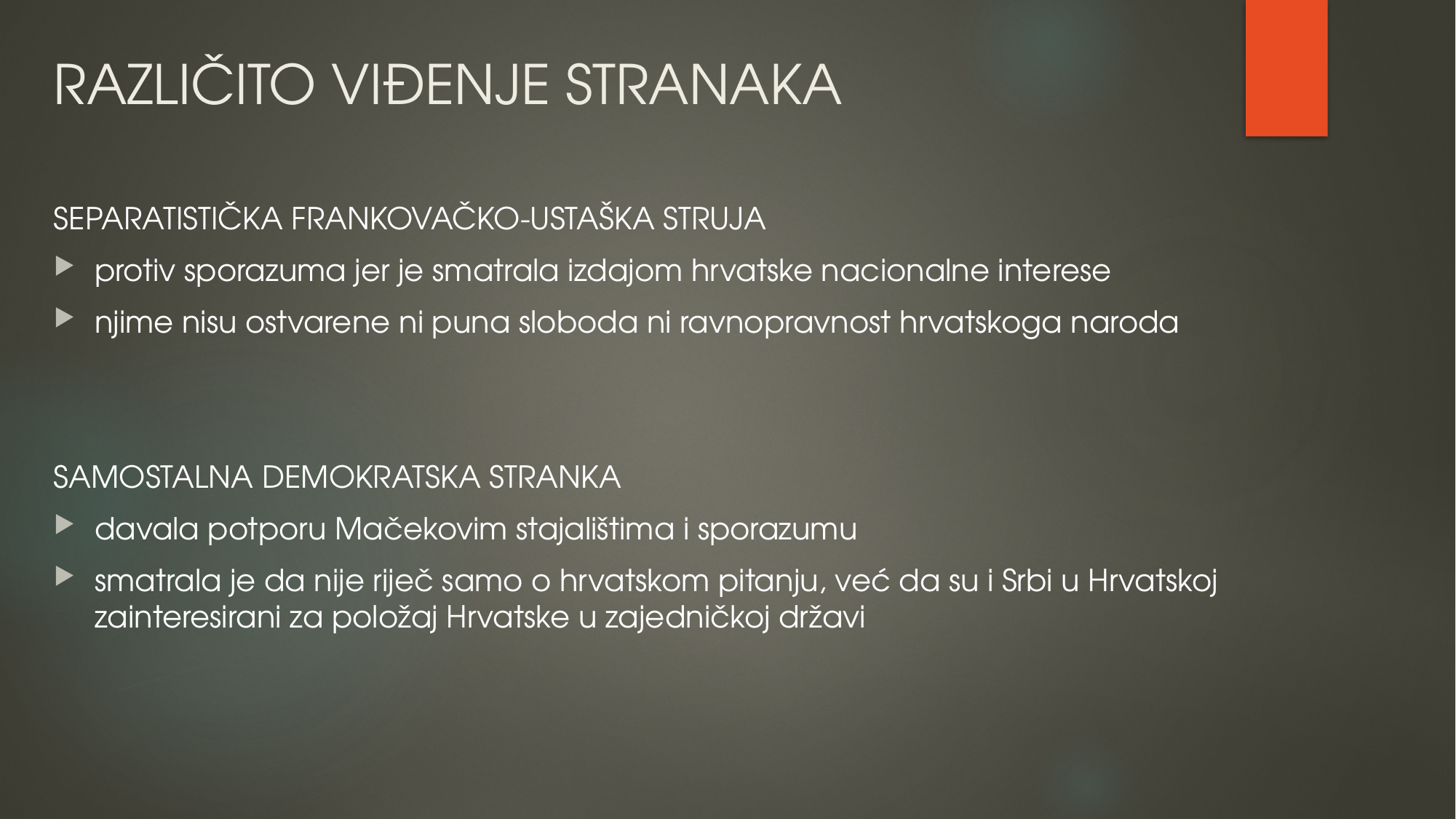

# RAZLIČITO VIĐENJE STRANAKA
SEPARATISTIČKA FRANKOVAČKO-USTAŠKA STRUJA
protiv sporazuma jer je smatrala izdajom hrvatske nacionalne interese
njime nisu ostvarene ni puna sloboda ni ravnopravnost hrvatskoga naroda

SAMOSTALNA DEMOKRATSKA STRANKA
davala potporu Mačekovim stajalištima i sporazumu
smatrala je da nije riječ samo o hrvatskom pitanju, već da su i Srbi u Hrvatskoj zainteresirani za položaj Hrvatske u zajedničkoj državi